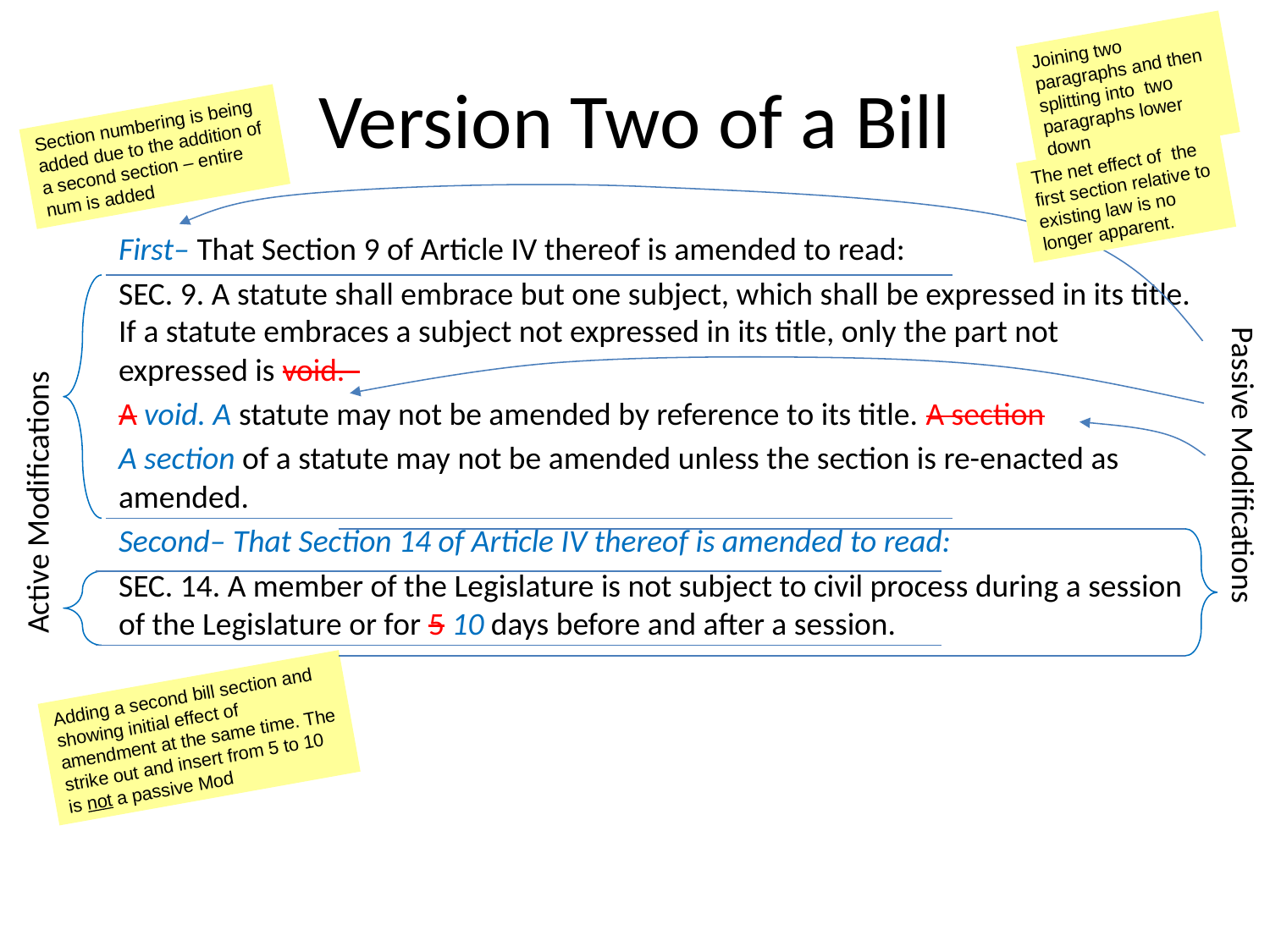

Joining two paragraphs and then splitting into  two paragraphs lower down
# Version Two of a Bill
Section numbering is being added due to the addition of a second section – entire num is added
The net effect of  the first section relative to existing law is no longer apparent.

First– That Section 9 of Article IV thereof is amended to read:
SEC. 9. A statute shall embrace but one subject, which shall be expressed in its title. If a statute embraces a subject not expressed in its title, only the part not expressed is void.
A void. A statute may not be amended by reference to its title. A section
A section of a statute may not be amended unless the section is re-enacted as amended.
Second– That Section 14 of Article IV thereof is amended to read:
SEC. 14. A member of the Legislature is not subject to civil process during a session of the Legislature or for 5 10 days before and after a session.

Passive Modifications
Active Modifications

Adding a second bill section and showing initial effect of amendment at the same time. The strike out and insert from 5 to 10 is not a passive Mod